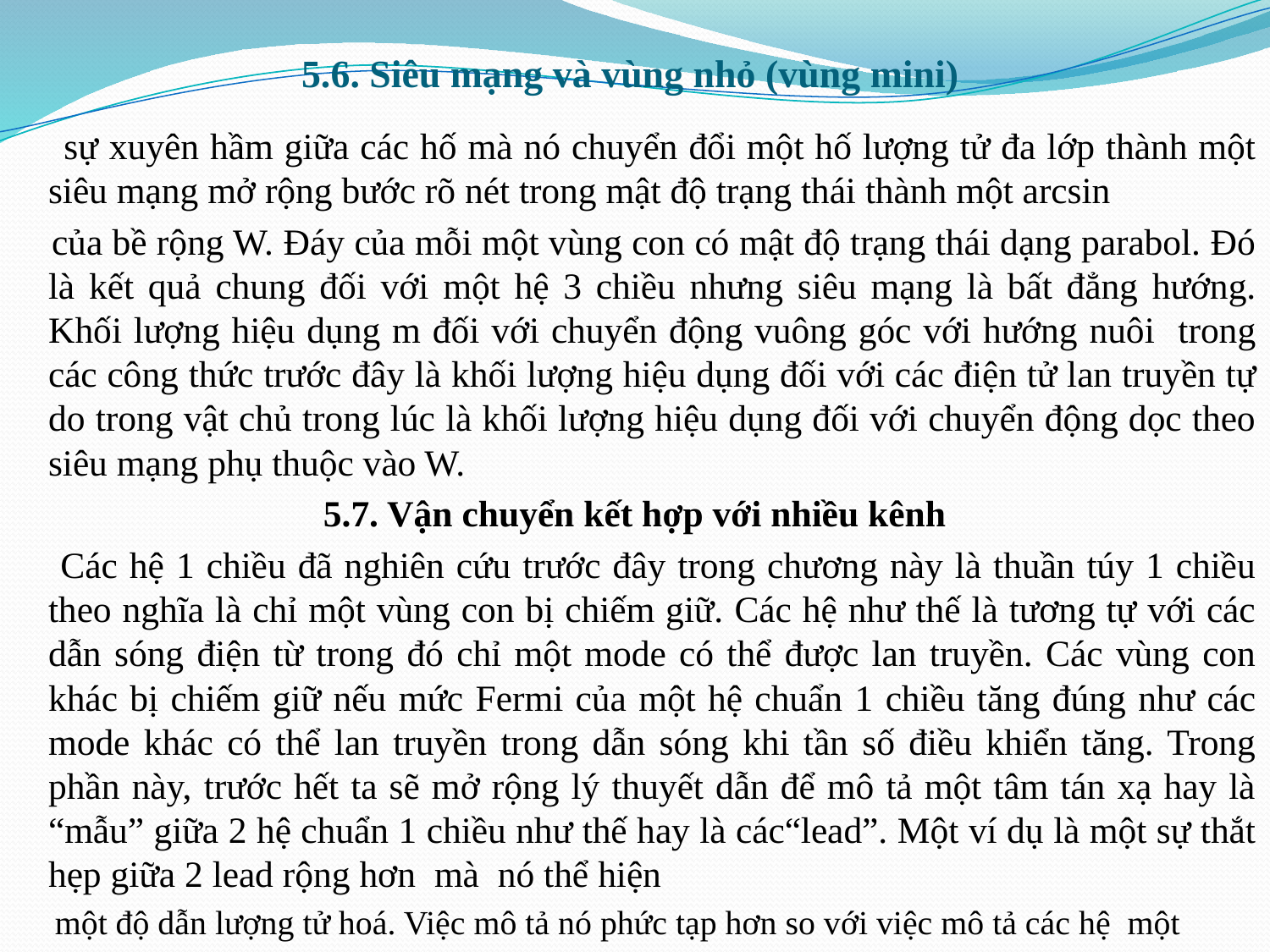

# 5.6. Siêu mạng và vùng nhỏ (vùng mini)
     sự xuyên hầm giữa các hố mà nó chuyển đổi một hố lượng tử đa lớp thành một siêu mạng mở rộng bước rõ nét trong mật độ trạng thái thành một arcsin
    của bề rộng W. Đáy của mỗi một vùng con có mật độ trạng thái dạng parabol. Đó là kết quả chung đối với một hệ 3 chiều nhưng siêu mạng là bất đẳng hướng. Khối lượng hiệu dụng m đối với chuyển động vuông góc với hướng nuôi  trong các công thức trước đây là khối lượng hiệu dụng đối với các điện tử lan truyền tự do trong vật chủ trong lúc là khối lượng hiệu dụng đối với chuyển động dọc theo siêu mạng phụ thuộc vào W.
5.7. Vận chuyển kết hợp với nhiều kênh
    Các hệ 1 chiều đã nghiên cứu trước đây trong chương này là thuần túy 1 chiều theo nghĩa là chỉ một vùng con bị chiếm giữ. Các hệ như thế là tương tự với các dẫn sóng điện từ trong đó chỉ một mode có thể được lan truyền. Các vùng con khác bị chiếm giữ nếu mức Fermi của một hệ chuẩn 1 chiều tăng đúng như các mode khác có thể lan truyền trong dẫn sóng khi tần số điều khiển tăng. Trong phần này, trước hết ta sẽ mở rộng lý thuyết dẫn để mô tả một tâm tán xạ hay là “mẫu” giữa 2 hệ chuẩn 1 chiều như thế hay là các“lead”. Một ví dụ là một sự thắt hẹp giữa 2 lead rộng hơn  mà  nó thể hiện
     một độ dẫn lượng tử hoá. Việc mô tả nó phức tạp hơn so với việc mô tả các hệ  một